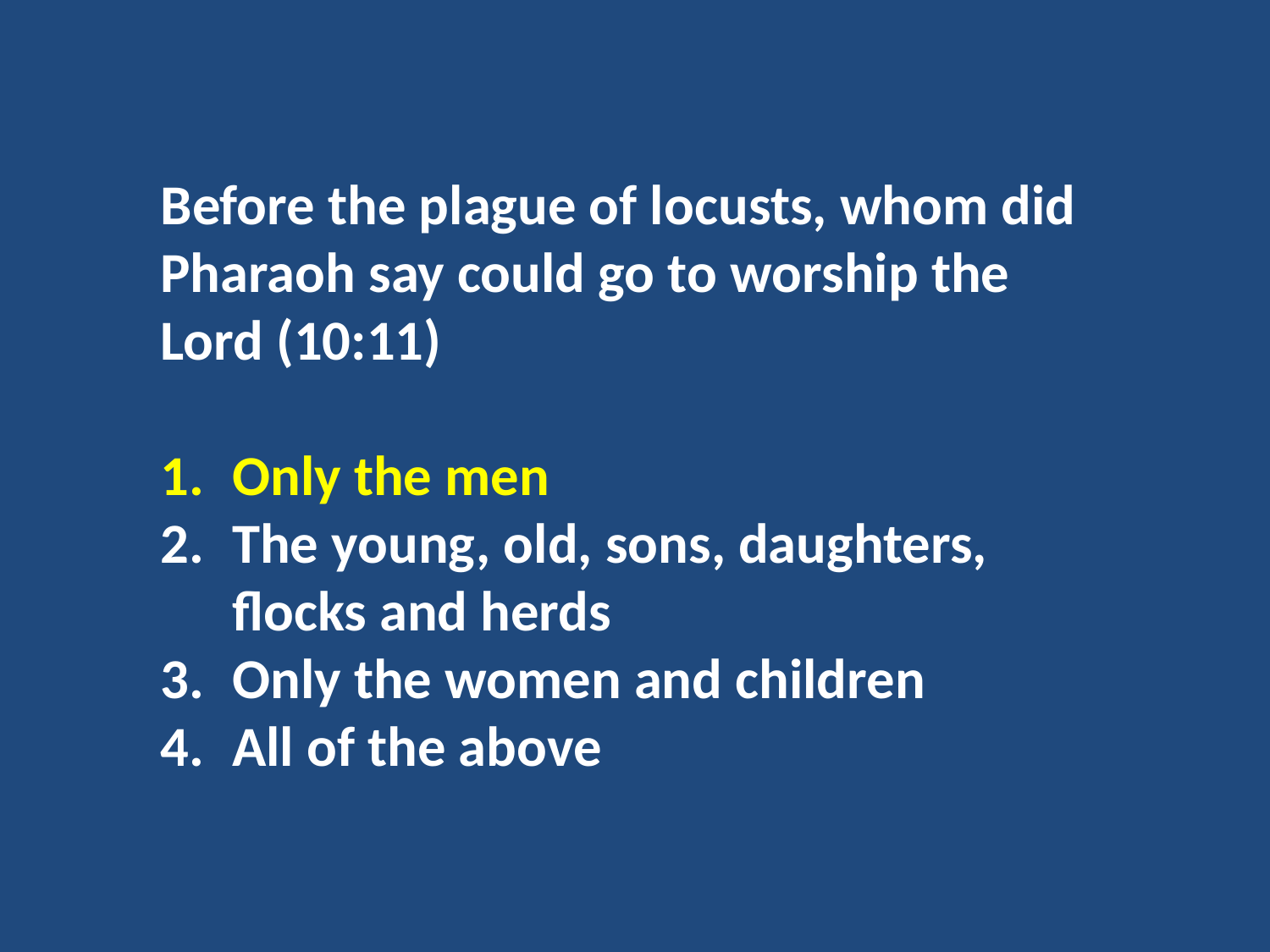

Before the plague of locusts, whom did Pharaoh say could go to worship the Lord (10:11)

Only the men
The young, old, sons, daughters, flocks and herds
Only the women and children
All of the above